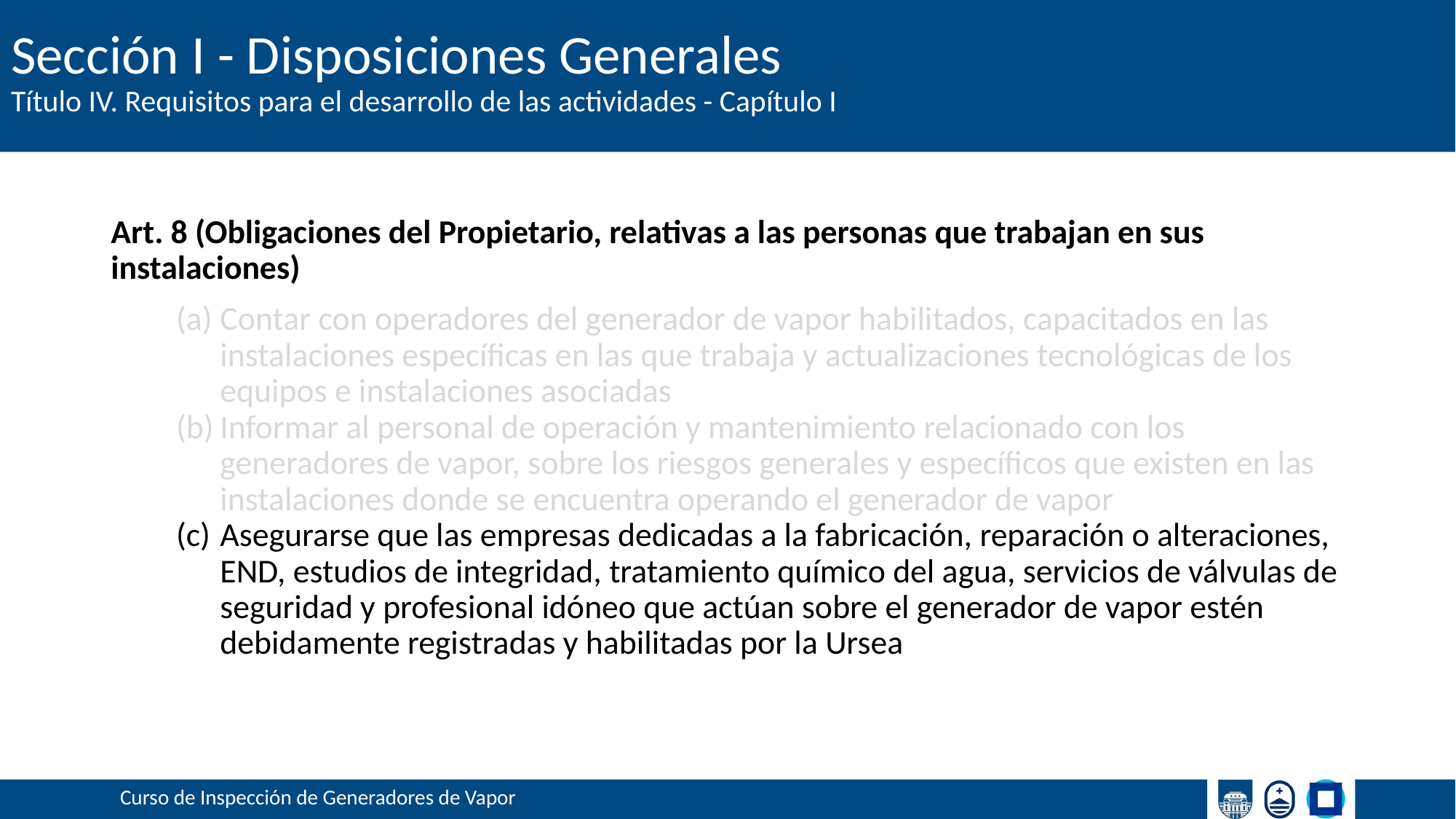

# Sección I - Disposiciones Generales
Título IV. Requisitos para el desarrollo de las actividades - Capítulo I
Art. 8 (Obligaciones del Propietario, relativas a las personas que trabajan en sus instalaciones)
Contar con operadores del generador de vapor habilitados, capacitados en las instalaciones específicas en las que trabaja y actualizaciones tecnológicas de los equipos e instalaciones asociadas
Informar al personal de operación y mantenimiento relacionado con los generadores de vapor, sobre los riesgos generales y específicos que existen en las instalaciones donde se encuentra operando el generador de vapor
Asegurarse que las empresas dedicadas a la fabricación, reparación o alteraciones, END, estudios de integridad, tratamiento químico del agua, servicios de válvulas de seguridad y profesional idóneo que actúan sobre el generador de vapor estén debidamente registradas y habilitadas por la Ursea